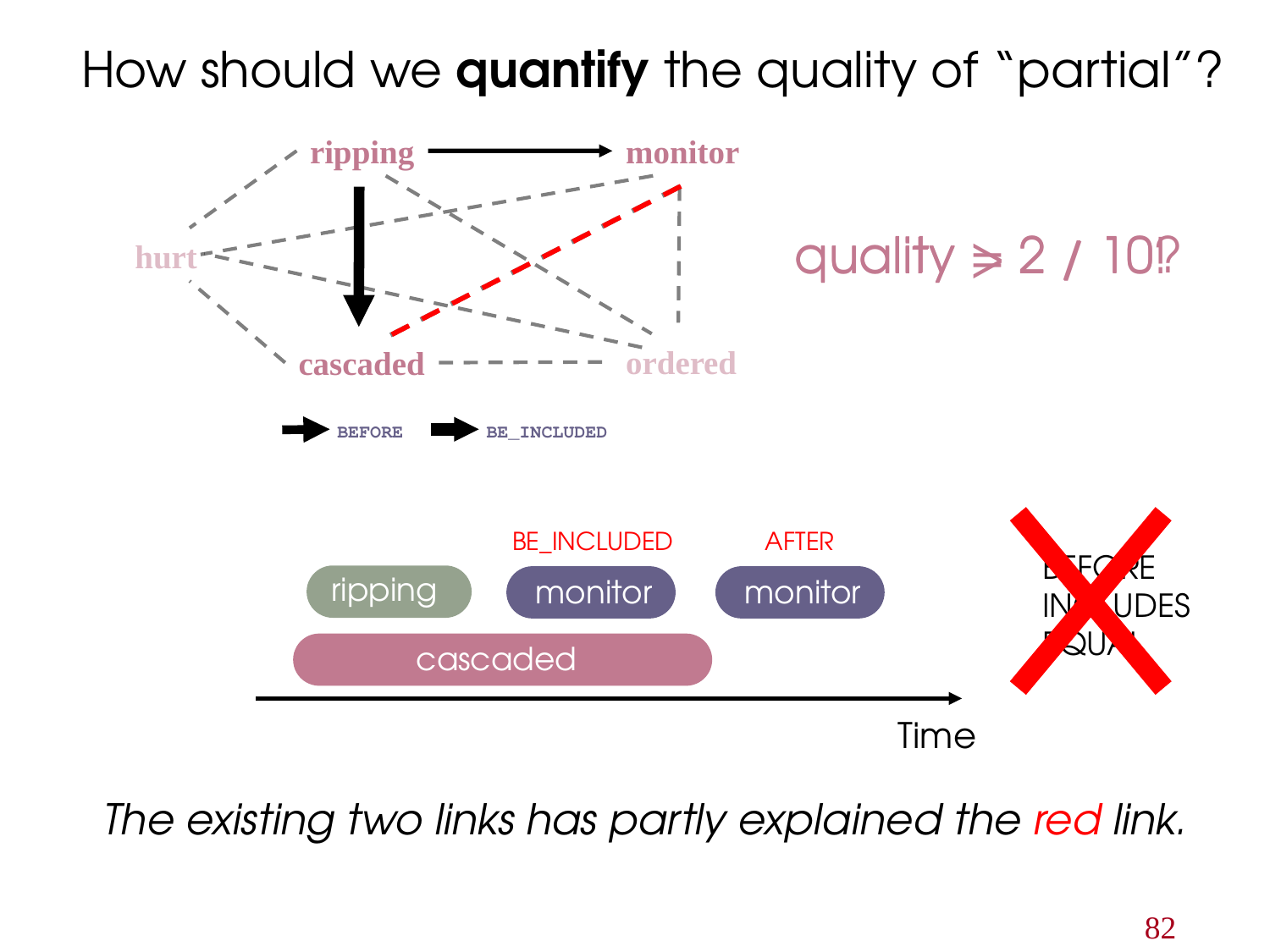

How should we quantify the quality of “partial”?
ripping
monitor
hurt
ordered
cascaded
BEFORE
BE_INCLUDED
quality = 2 / 10?
quality > 2 / 10!

BE_INCLUDED
AFTER
BEFORE
INCLUDES
EQUAL
ripping

cascaded

Time
monitor

monitor

The existing two links has partly explained the red link.